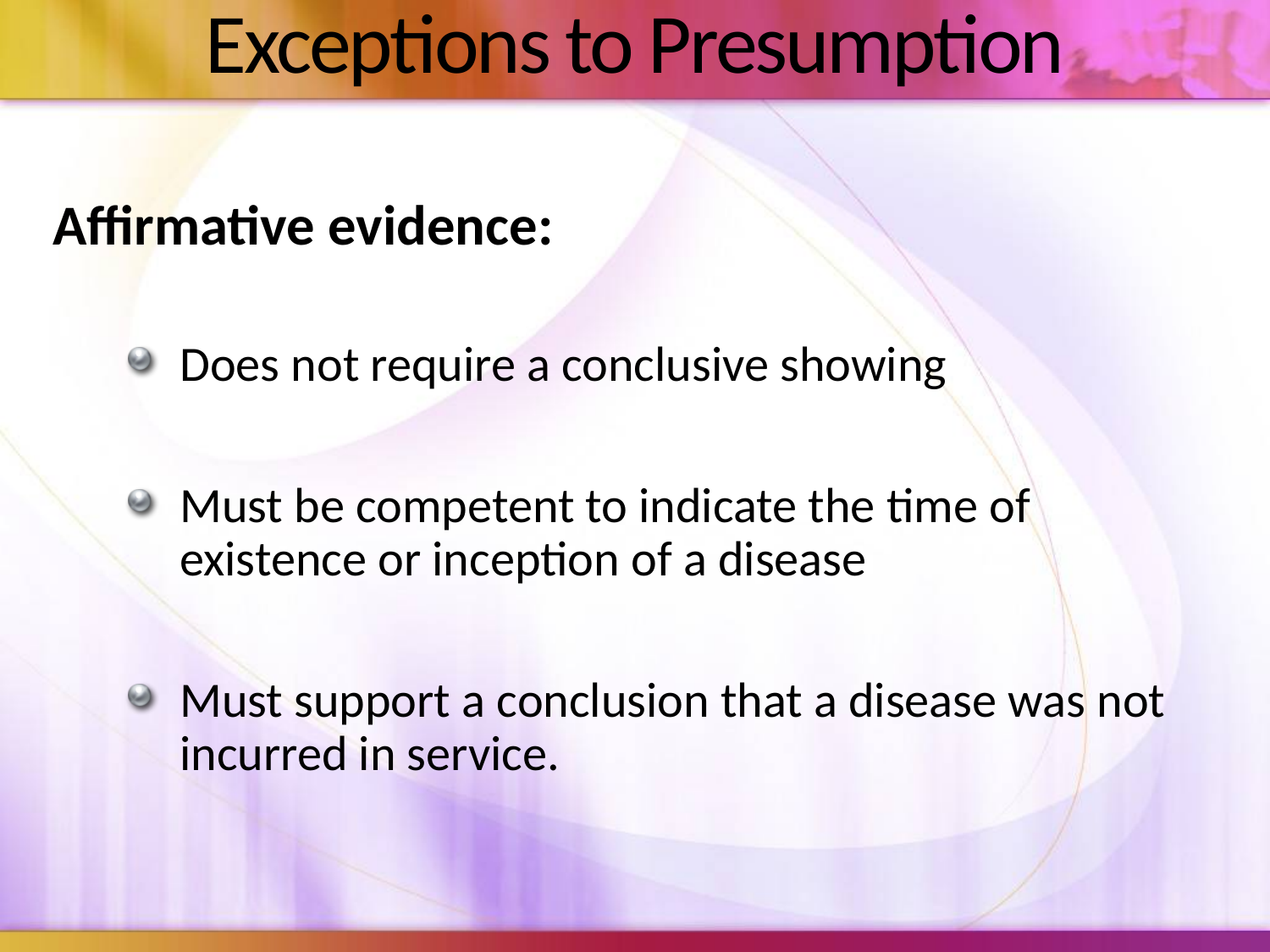

# Exceptions to Presumption
Affirmative evidence:

Does not require a conclusive showing

Must be competent to indicate the time of existence or inception of a disease

Must support a conclusion that a disease was not incurred in service.